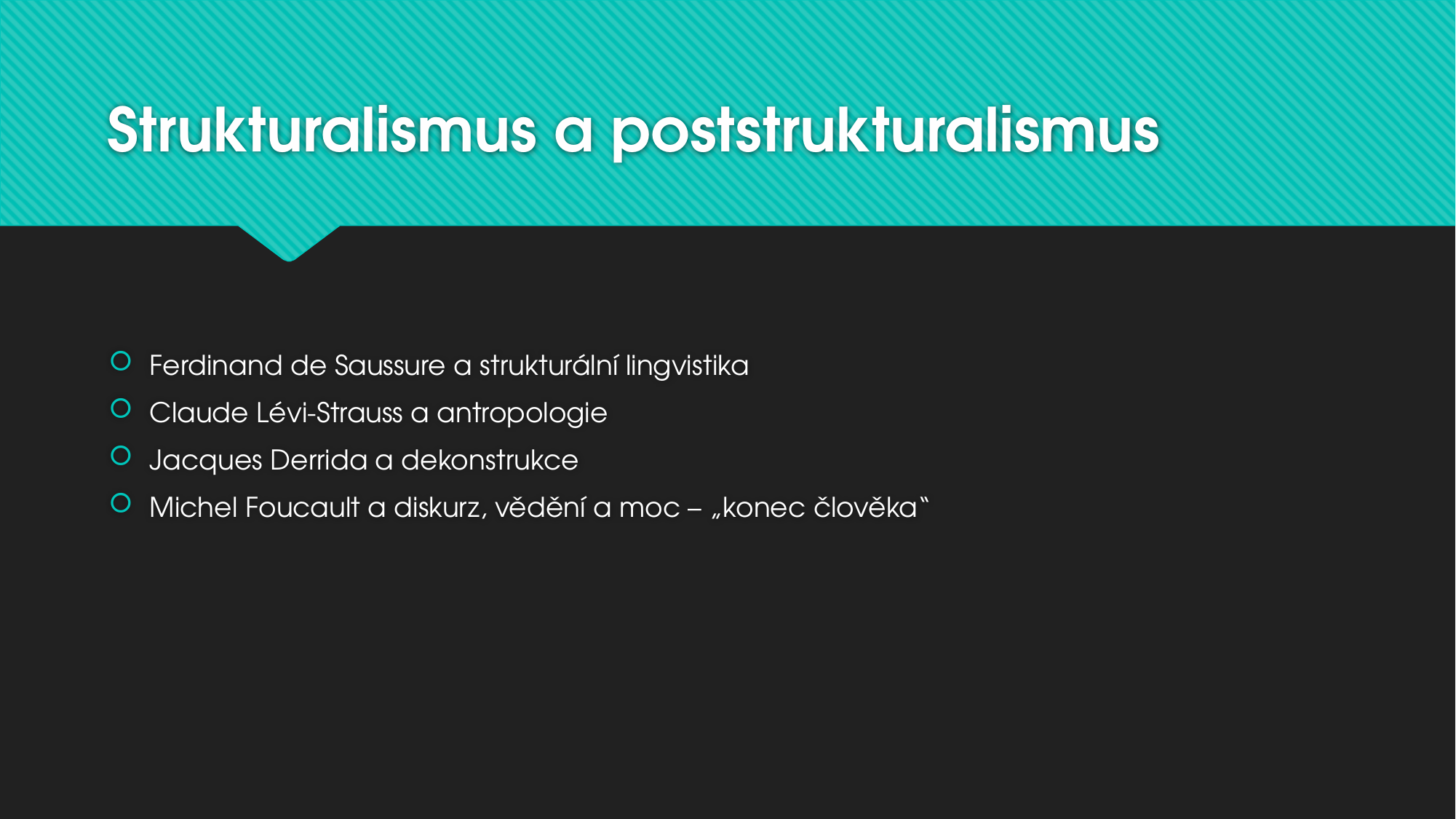

# Strukturalismus a poststrukturalismus
Ferdinand de Saussure a strukturální lingvistika
Claude Lévi-Strauss a antropologie
Jacques Derrida a dekonstrukce
Michel Foucault a diskurz, vědění a moc – „konec člověka“